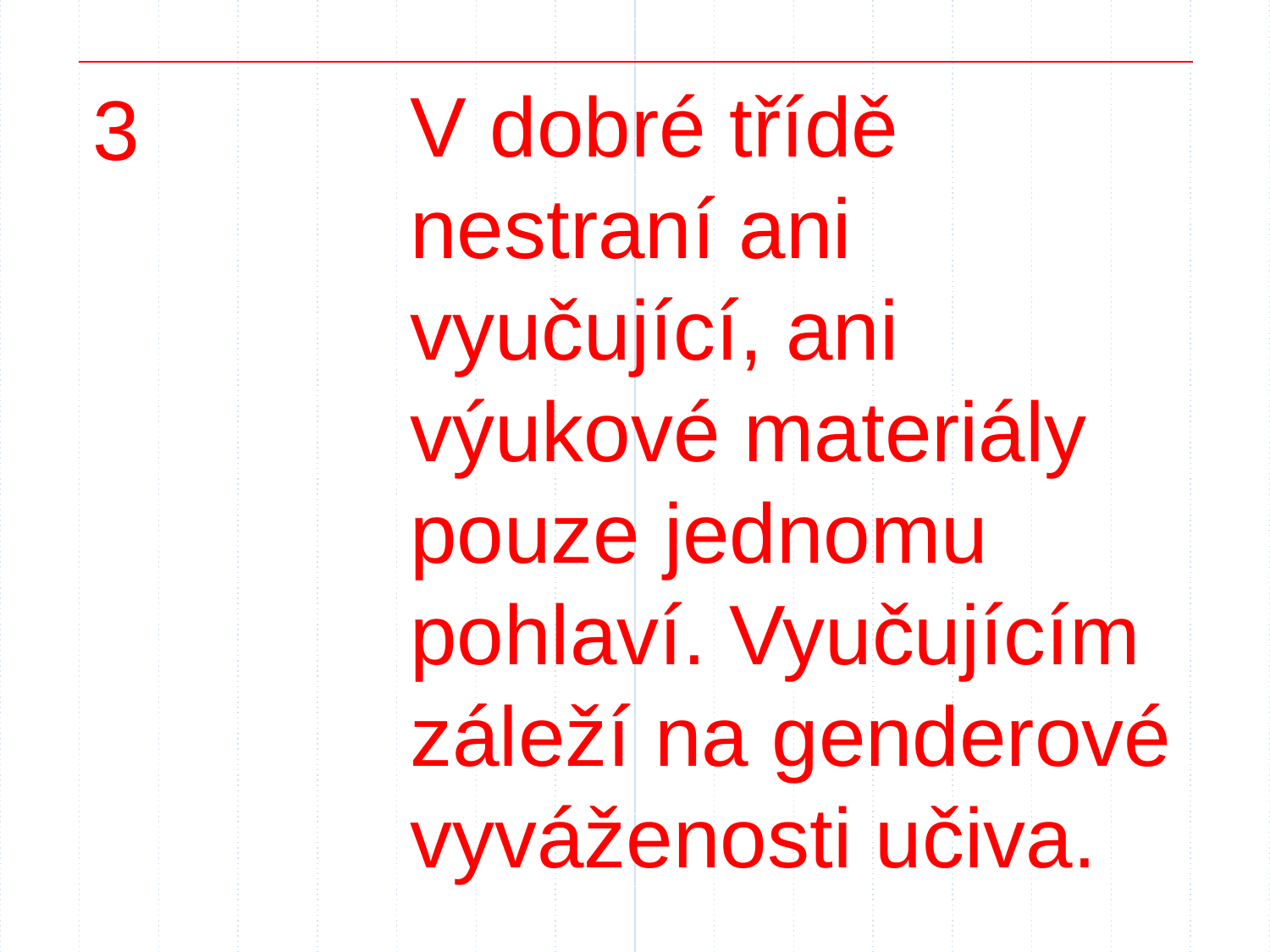

V dobré třídě nestraní ani vyučující, ani výukové materiály pouze jednomu pohlaví. Vyučujícím záleží na genderové vyváženosti učiva.
3